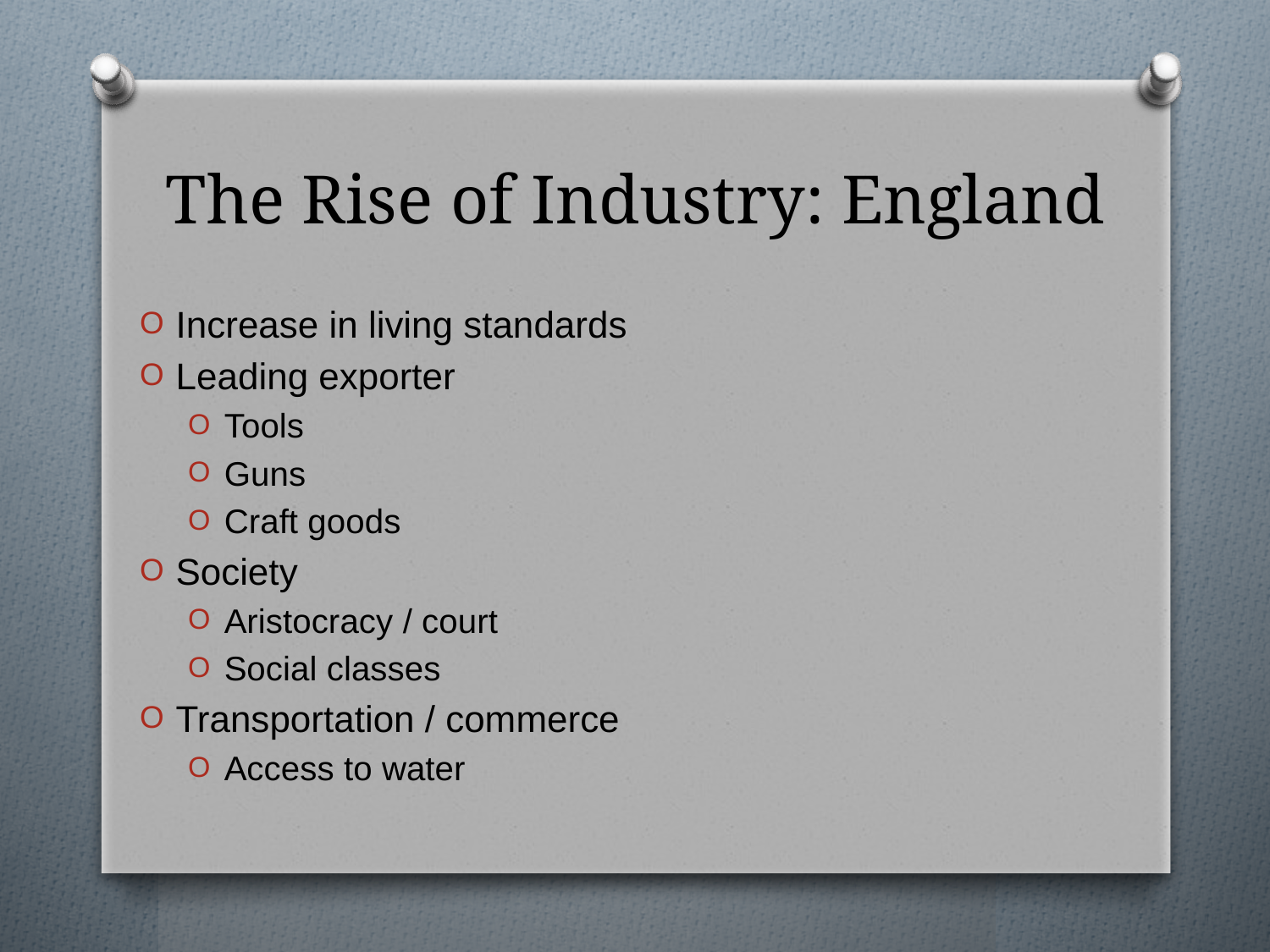

# The Rise of Industry: England
Increase in living standards
Leading exporter
Tools
Guns
Craft goods
Society
Aristocracy / court
Social classes
Transportation / commerce
Access to water